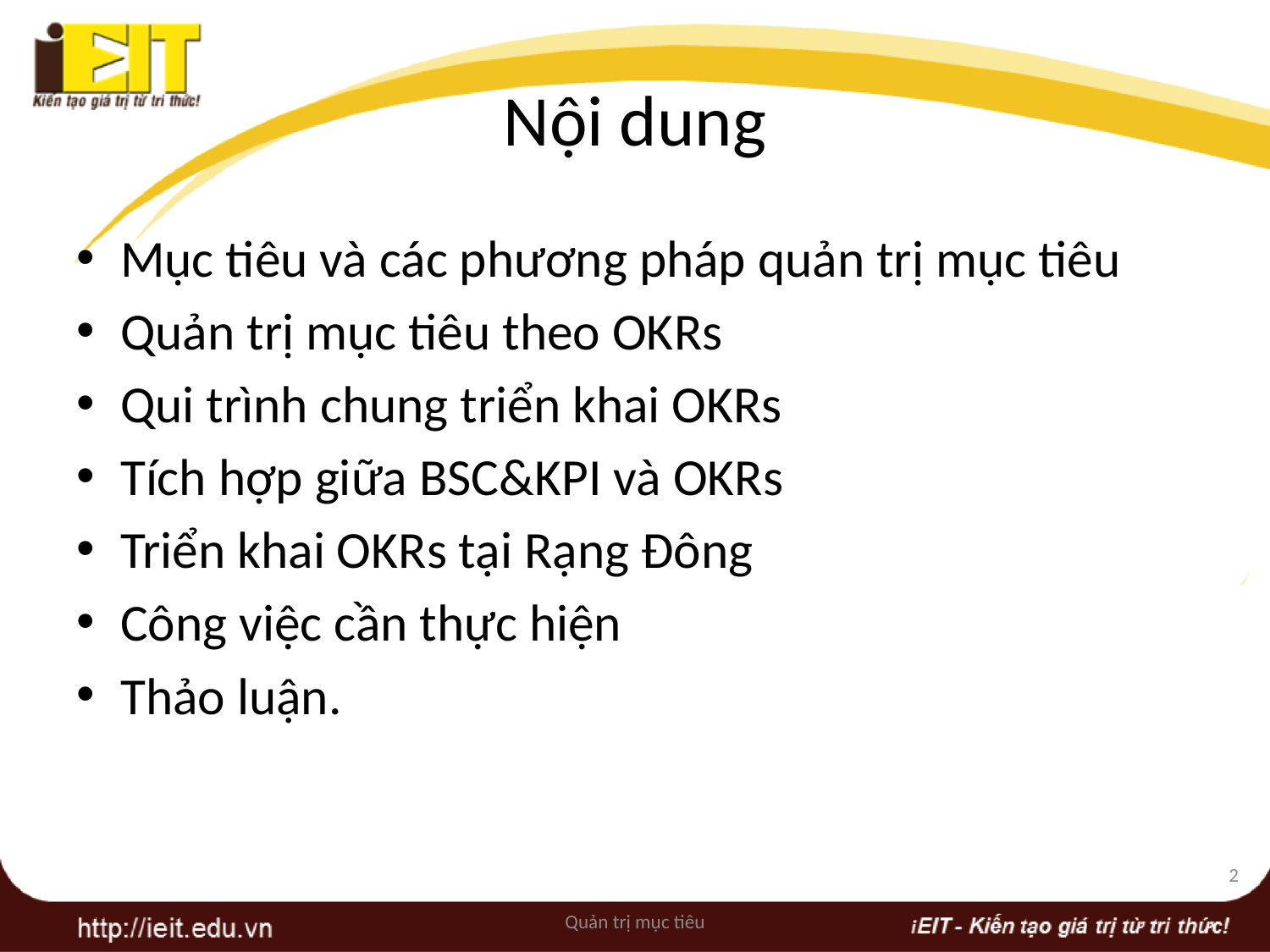

# Nội dung
Mục tiêu và các phương pháp quản trị mục tiêu
Quản trị mục tiêu theo OKRs
Qui trình chung triển khai OKRs
Tích hợp giữa BSC&KPI và OKRs
Triển khai OKRs tại Rạng Đông
Công việc cần thực hiện
Thảo luận.

2
Quản trị mục tiêu